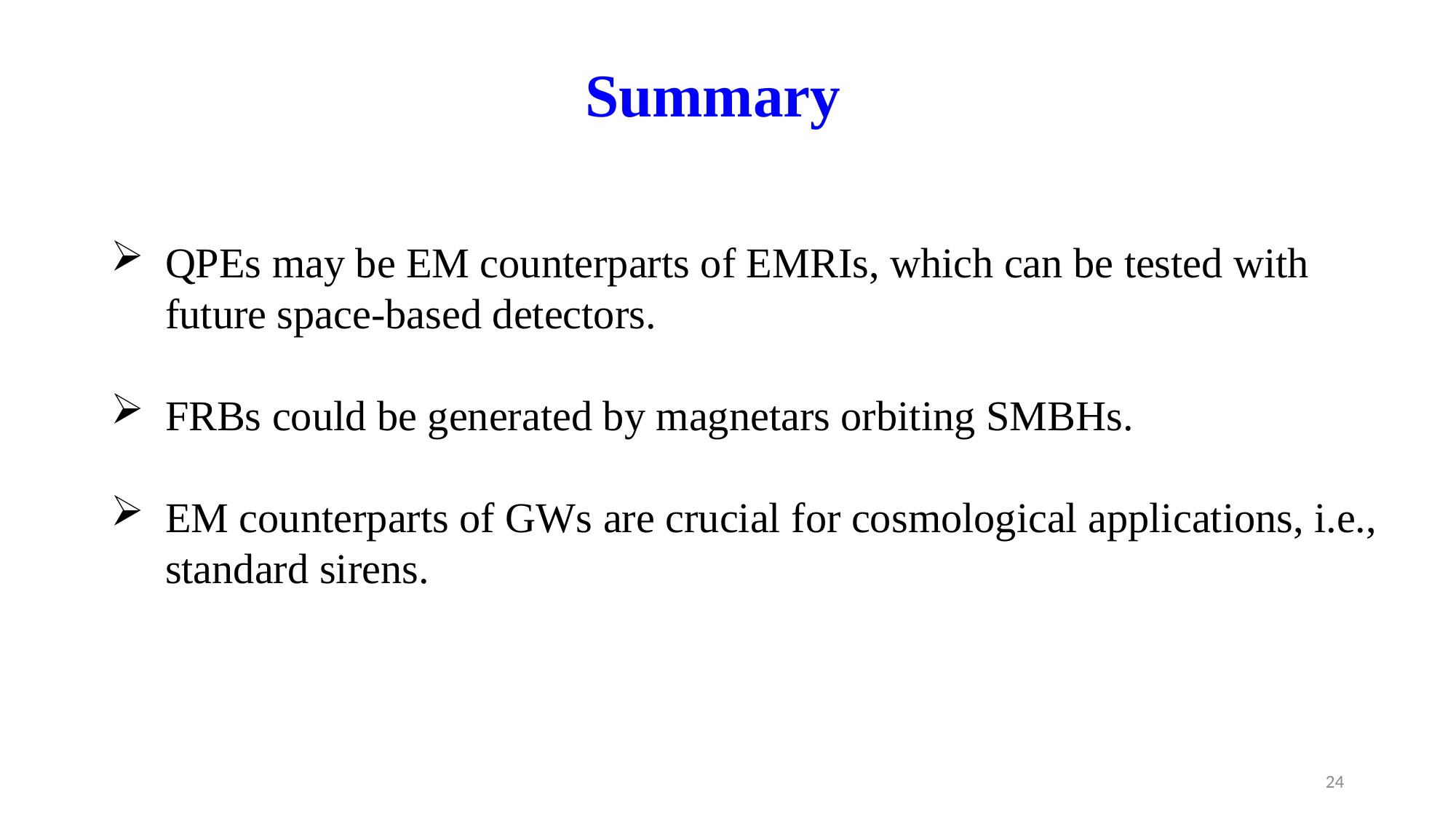

# Summary
QPEs may be EM counterparts of EMRIs, which can be tested with future space-based detectors.

FRBs could be generated by magnetars orbiting SMBHs.

EM counterparts of GWs are crucial for cosmological applications, i.e., standard sirens.

24